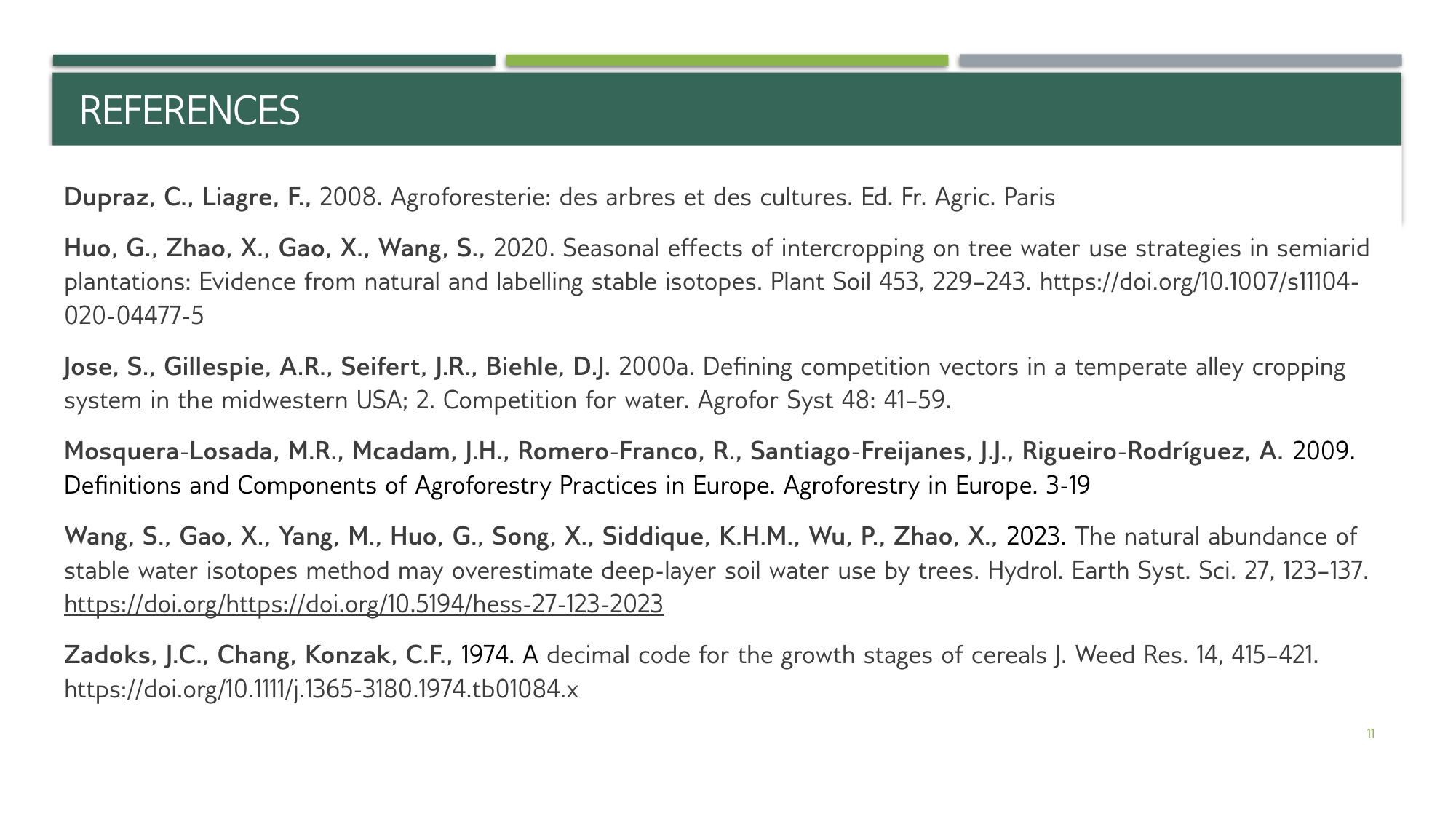

# REFERENCES

Dupraz, C., Liagre, F., 2008. Agroforesterie: des arbres et des cultures. Ed. Fr. Agric. Paris
Huo, G., Zhao, X., Gao, X., Wang, S., 2020. Seasonal effects of intercropping on tree water use strategies in semiarid plantations: Evidence from natural and labelling stable isotopes. Plant Soil 453, 229–243. https://doi.org/10.1007/s11104-020-04477-5
Jose, S., Gillespie, A.R., Seifert, J.R., Biehle, D.J. 2000a. Defining competition vectors in a temperate alley cropping system in the midwestern USA; 2. Competition for water. Agrofor Syst 48: 41–59.
Mosquera-Losada, M.R., Mcadam, J.H., Romero-Franco, R., Santiago-Freijanes, J.J., Rigueiro-Rodríguez, A. 2009. Definitions and Components of Agroforestry Practices in Europe. Agroforestry in Europe. 3-19
Wang, S., Gao, X., Yang, M., Huo, G., Song, X., Siddique, K.H.M., Wu, P., Zhao, X., 2023. The natural abundance of stable water isotopes method may overestimate deep-layer soil water use by trees. Hydrol. Earth Syst. Sci. 27, 123–137. https://doi.org/https://doi.org/10.5194/hess-27-123-2023
Zadoks, J.C., Chang, Konzak, C.F., 1974. A decimal code for the growth stages of cereals J. Weed Res. 14, 415–421. https://doi.org/10.1111/j.1365-3180.1974.tb01084.x

11